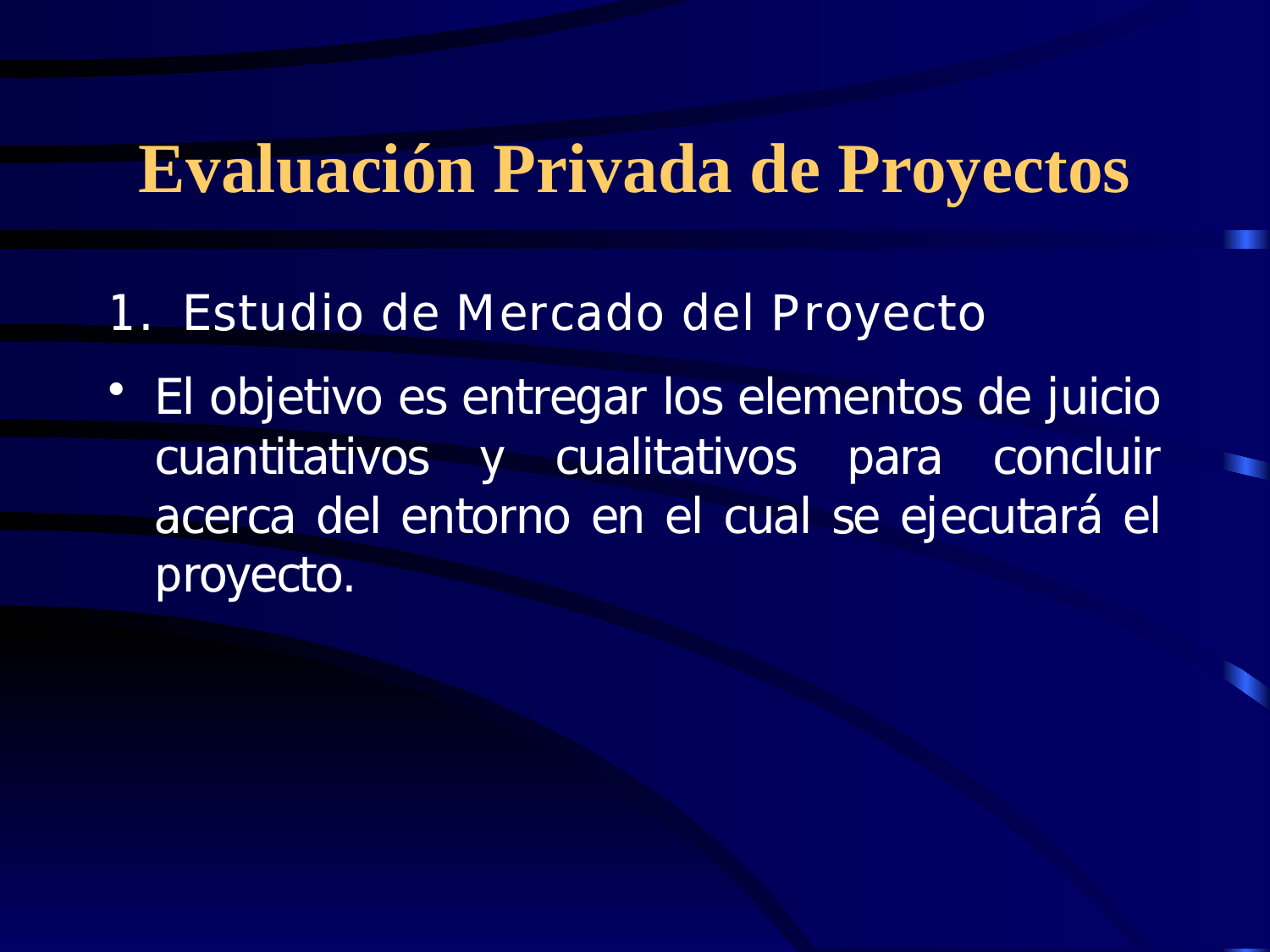

# Evaluación Privada de Proyectos
1.  Estudio de Mercado del Proyecto
El objetivo es entregar los elementos de juicio cuantitativos y cualitativos para concluir acerca del entorno en el cual se ejecutará el proyecto.